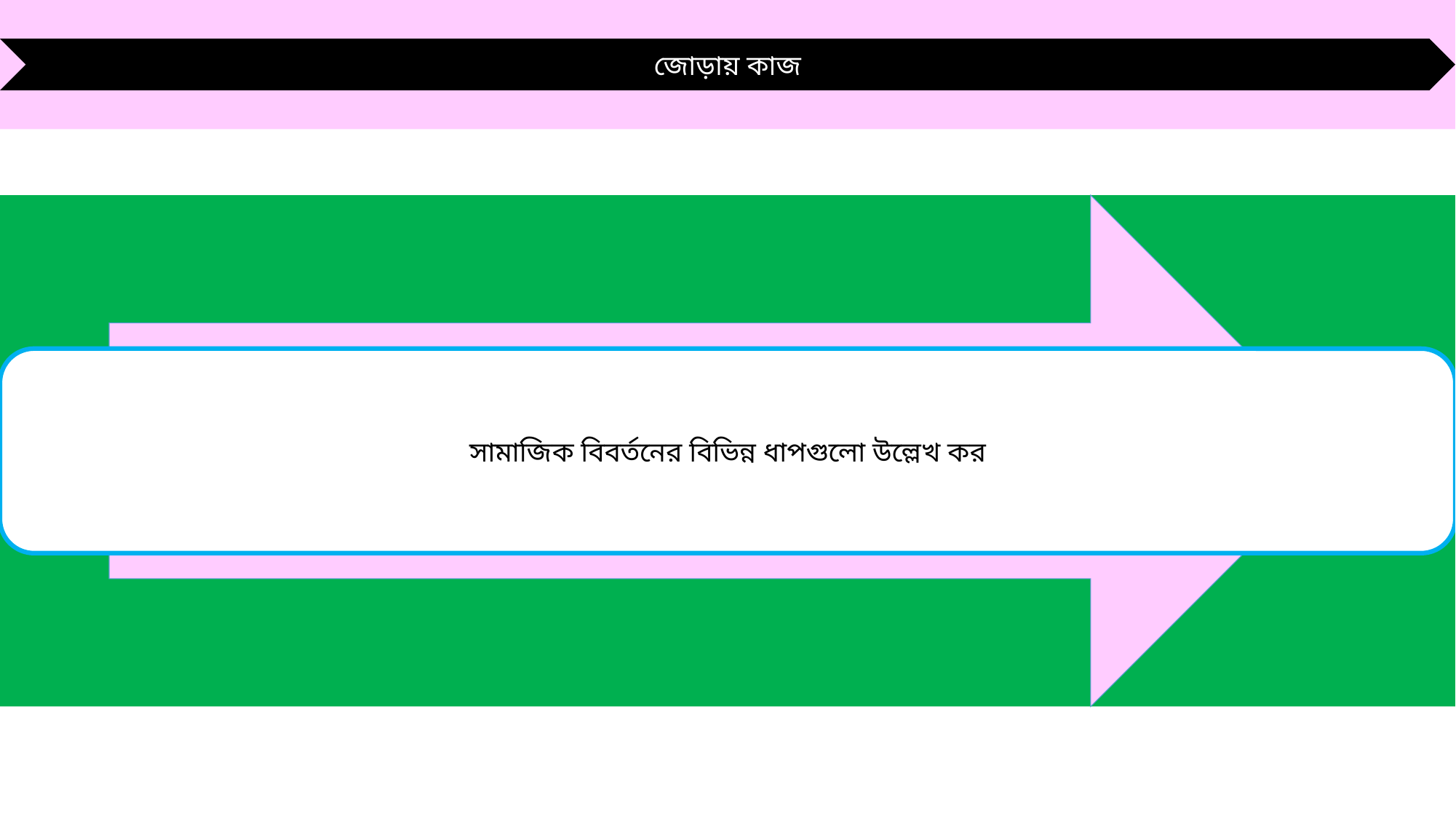

জোড়ায় কাজ
সামাজিক বিবর্তনের বিভিন্ন ধাপগুলো উল্লেখ কর